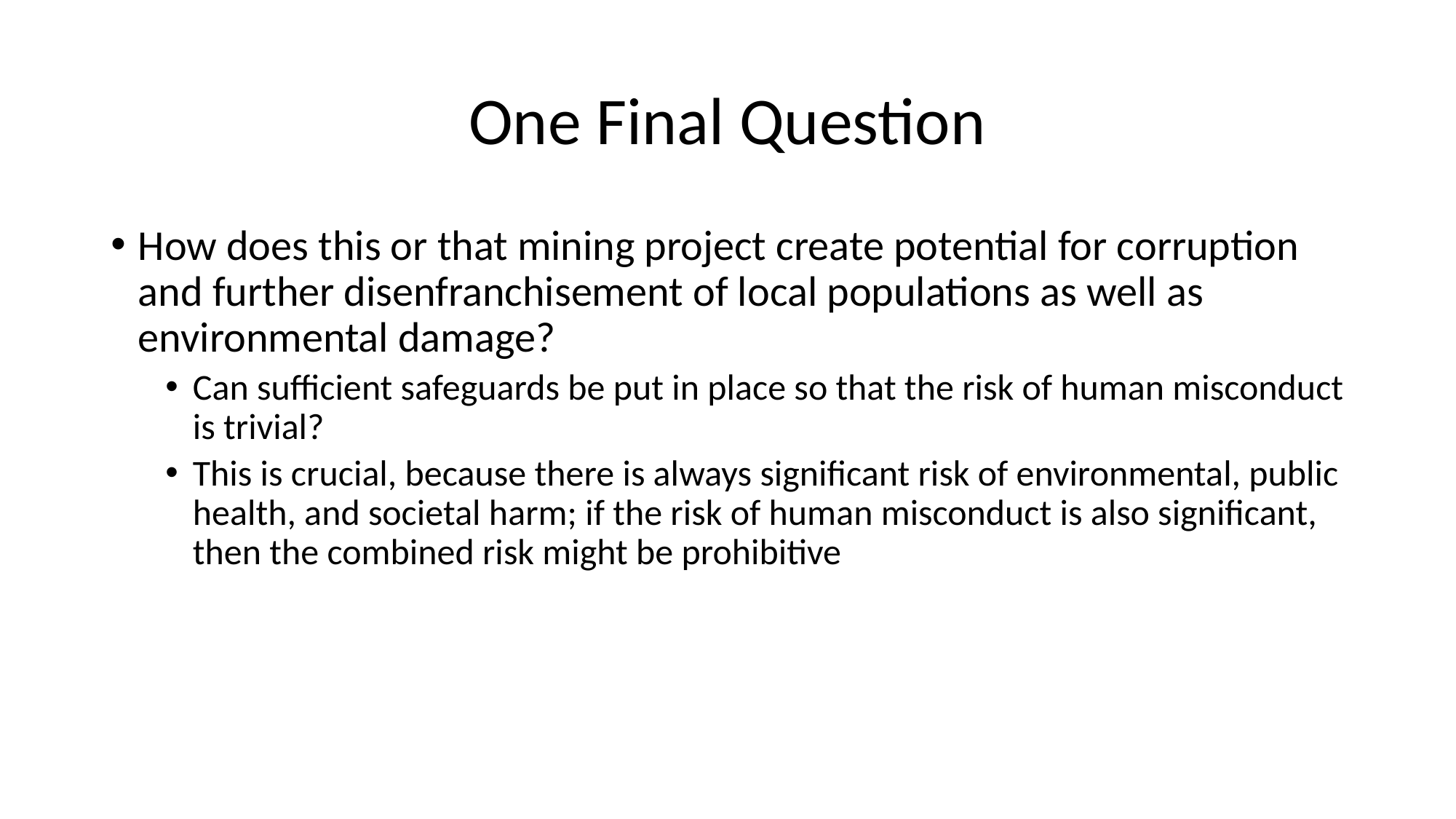

# One Final Question
How does this or that mining project create potential for corruption and further disenfranchisement of local populations as well as environmental damage?
Can sufficient safeguards be put in place so that the risk of human misconduct is trivial?
This is crucial, because there is always significant risk of environmental, public health, and societal harm; if the risk of human misconduct is also significant, then the combined risk might be prohibitive